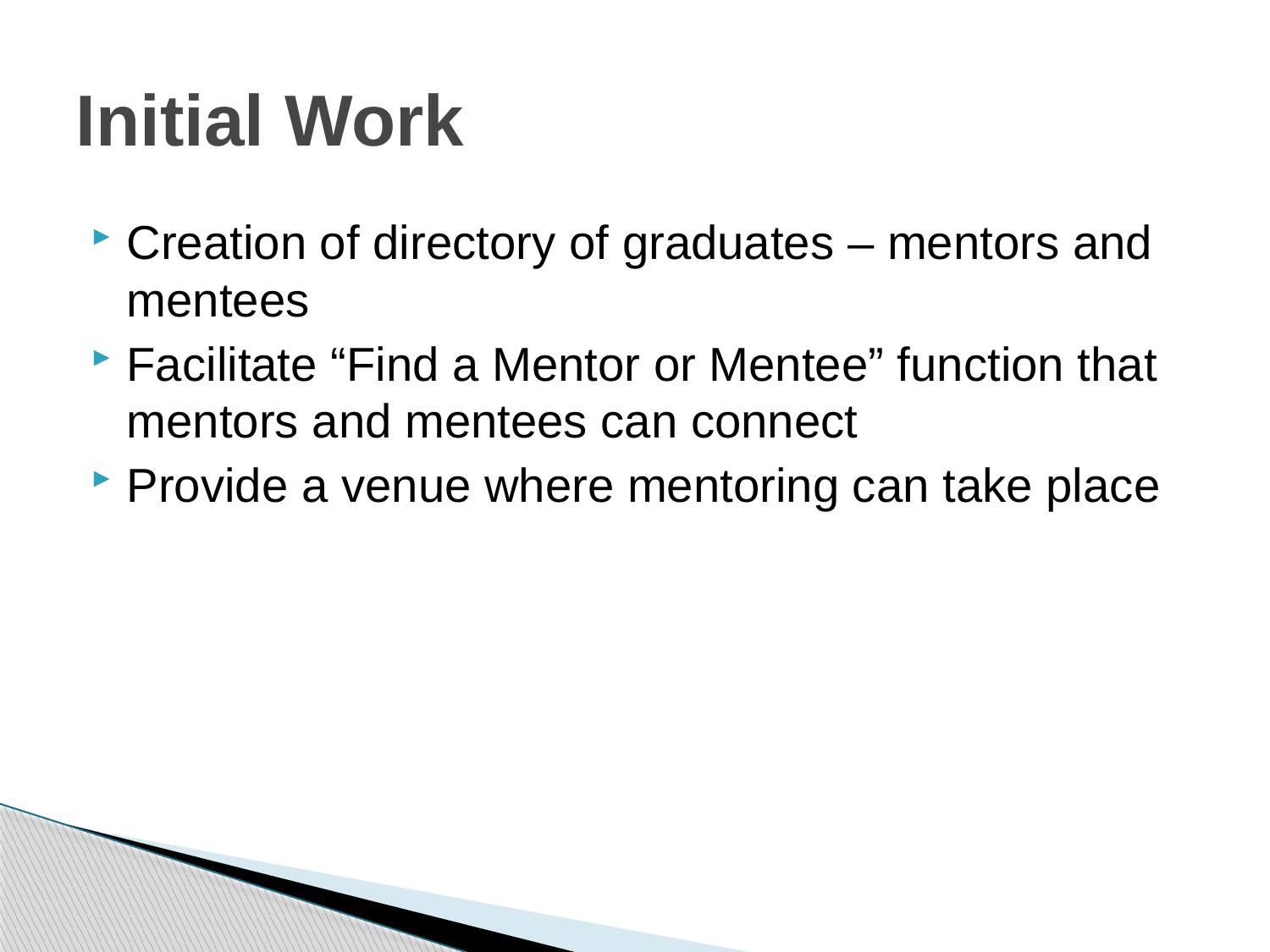

# Initial Work
Creation of directory of graduates – mentors and mentees
Facilitate “Find a Mentor or Mentee” function that mentors and mentees can connect
Provide a venue where mentoring can take place